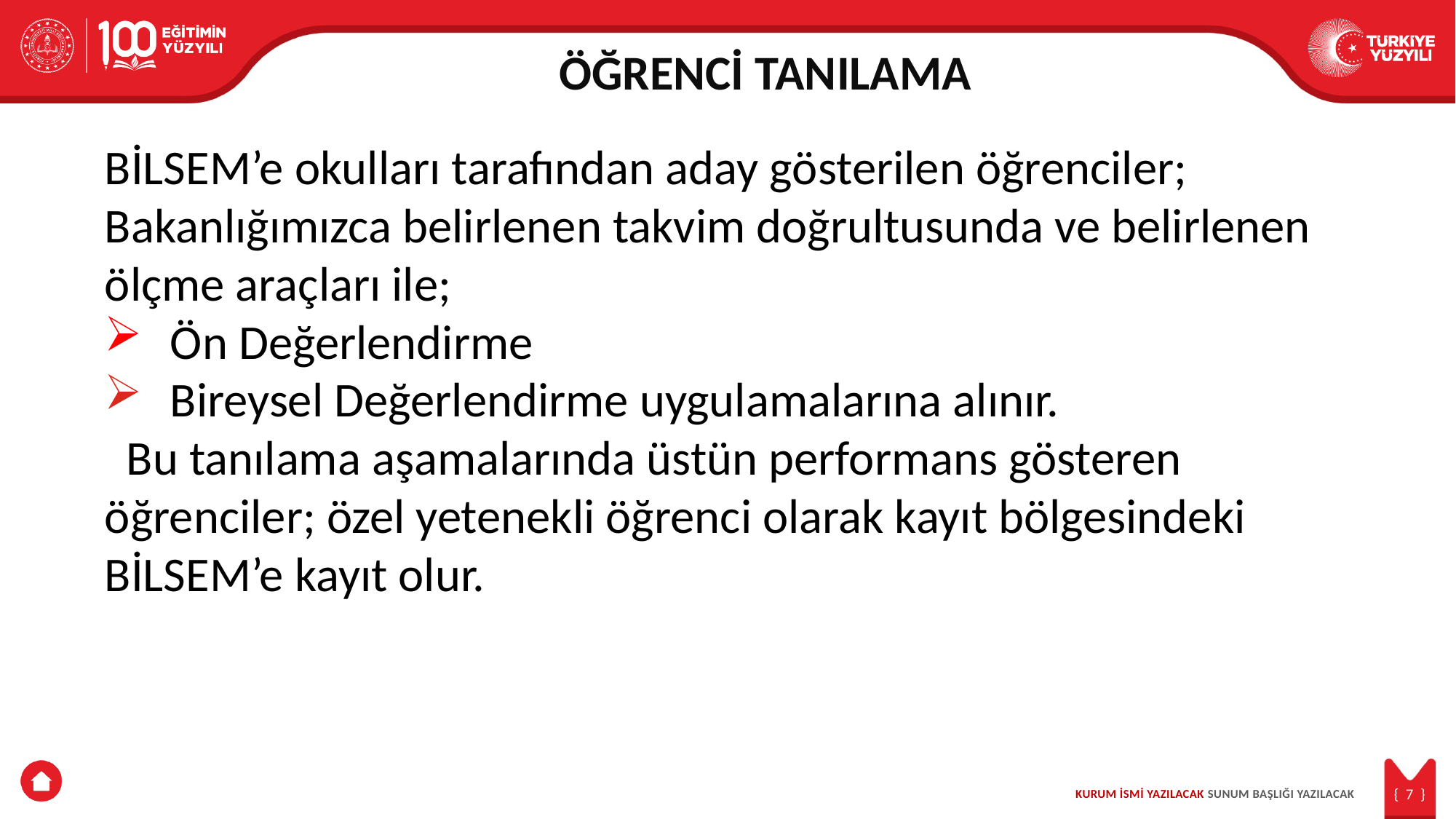

ÖĞRENCİ TANILAMA
BİLSEM’e okulları tarafından aday gösterilen öğrenciler; Bakanlığımızca belirlenen takvim doğrultusunda ve belirlenen ölçme araçları ile;
 Ön Değerlendirme
 Bireysel Değerlendirme uygulamalarına alınır.
  Bu tanılama aşamalarında üstün performans gösteren öğrenciler; özel yetenekli öğrenci olarak kayıt bölgesindeki BİLSEM’e kayıt olur.